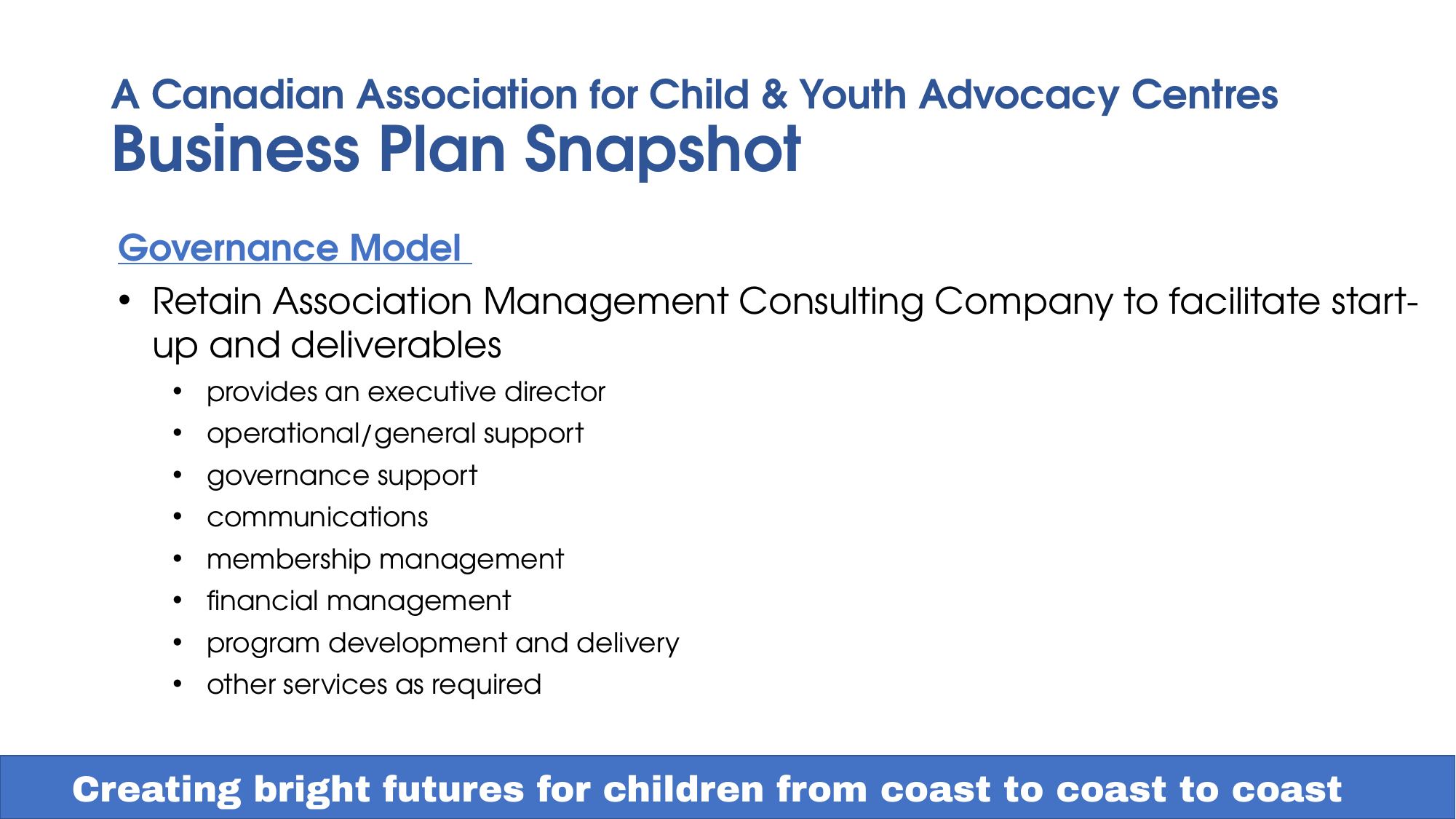

# A Canadian Association for Child & Youth Advocacy Centres Business Plan Snapshot
Governance Model
Retain Association Management Consulting Company to facilitate start-up and deliverables
provides an executive director
operational/general support
governance support
communications
membership management
financial management
program development and delivery
other services as required

     Creating bright futures for children from coast to coast to coast